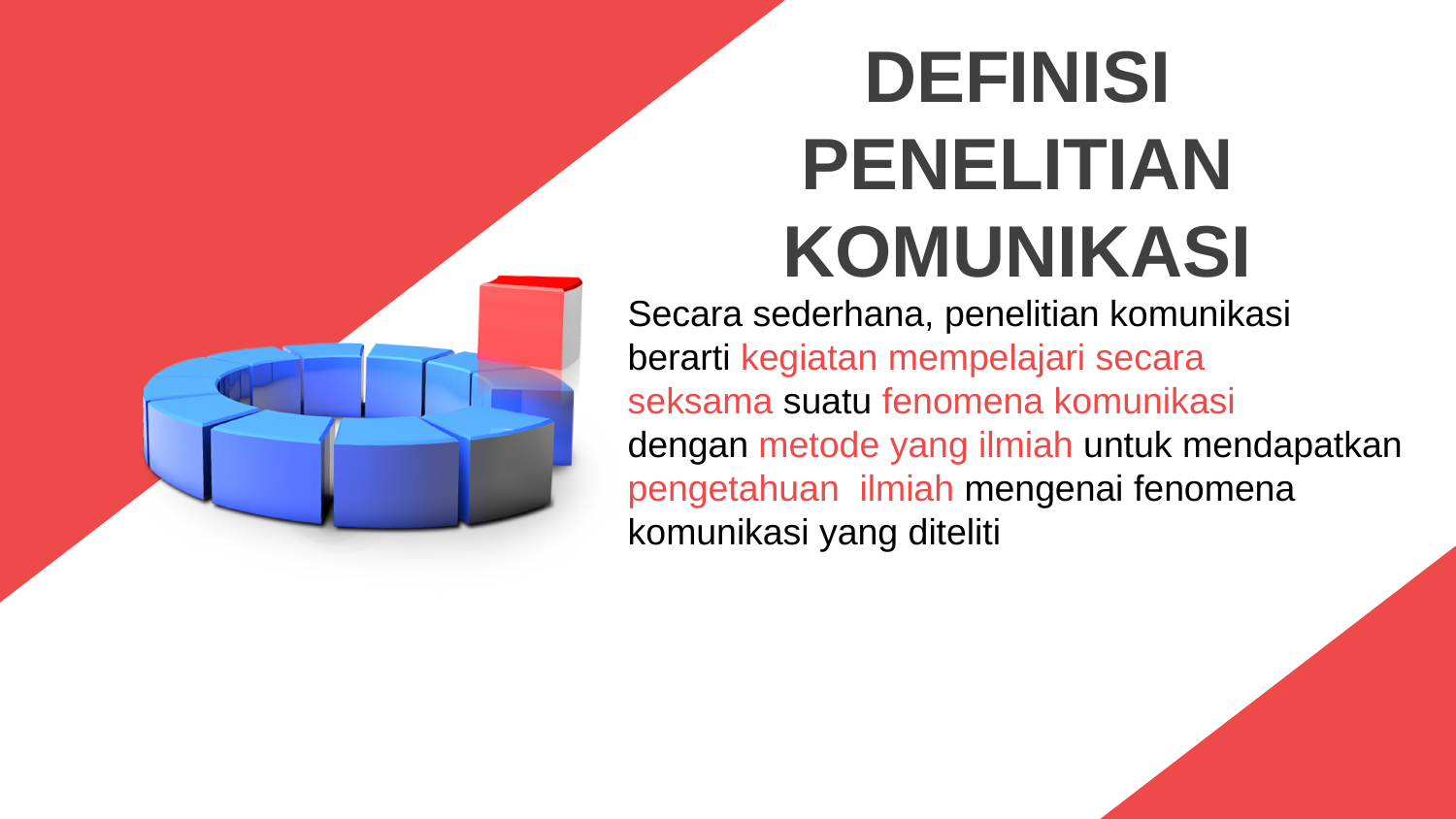

DEFINISI PENELITIAN KOMUNIKASI
Secara sederhana, penelitian komunikasi
berarti kegiatan mempelajari secara
seksama suatu fenomena komunikasi
dengan metode yang ilmiah untuk mendapatkan pengetahuan  ilmiah mengenai fenomena          komunikasi yang diteliti